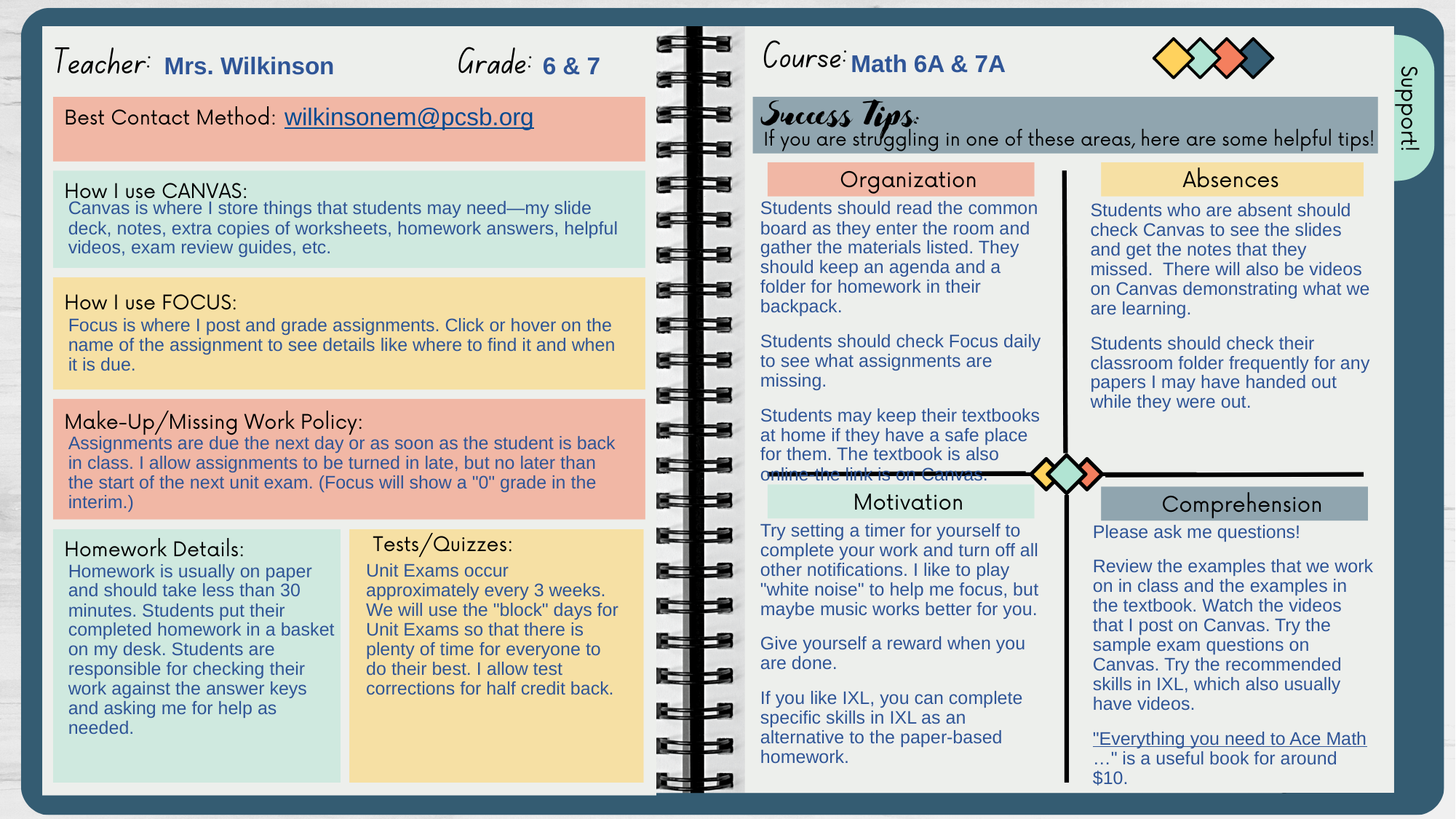

Math 6A & 7A
Mrs. Wilkinson
6 & 7
wilkinsonem@pcsb.org
Students should read the common board as they enter the room and gather the materials listed. They should keep an agenda and a folder for homework in their backpack.
Students should check Focus daily to see what assignments are missing.
Students may keep their textbooks at home if they have a safe place for them. The textbook is also online-the link is on Canvas.
Canvas is where I store things that students may need—my slide deck, notes, extra copies of worksheets, homework answers, helpful videos, exam review guides, etc.
Students who are absent should check Canvas to see the slides and get the notes that they missed.  There will also be videos on Canvas demonstrating what we are learning.
Students should check their classroom folder frequently for any papers I may have handed out while they were out.
Focus is where I post and grade assignments. Click or hover on the name of the assignment to see details like where to find it and when it is due.
Assignments are due the next day or as soon as the student is back in class. I allow assignments to be turned in late, but no later than the start of the next unit exam. (Focus will show a "0" grade in the interim.)
Try setting a timer for yourself to complete your work and turn off all other notifications. I like to play "white noise" to help me focus, but maybe music works better for you.
Give yourself a reward when you are done.
If you like IXL, you can complete specific skills in IXL as an alternative to the paper-based homework.
Please ask me questions!
Review the examples that we work on in class and the examples in the textbook. Watch the videos that I post on Canvas. Try the sample exam questions on Canvas. Try the recommended skills in IXL, which also usually have videos.
"Everything you need to Ace Math…" is a useful book for around $10.

Unit Exams occur approximately every 3 weeks.  We will use the "block" days for Unit Exams so that there is plenty of time for everyone to do their best. I allow test corrections for half credit back.
Homework is usually on paper and should take less than 30 minutes. Students put their completed homework in a basket on my desk. Students are responsible for checking their work against the answer keys and asking me for help as needed.